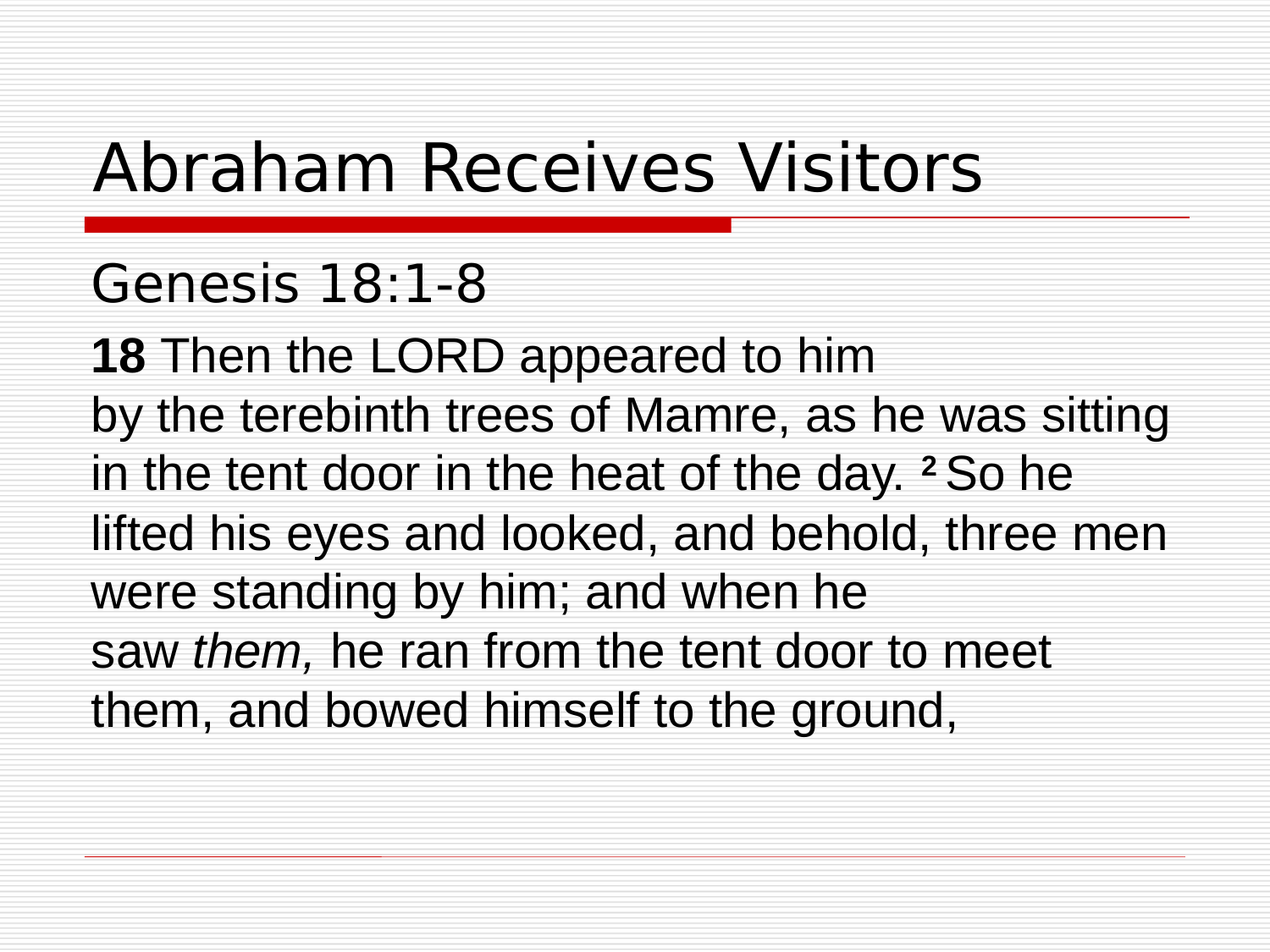

# Abraham Receives Visitors
Genesis 18:1-8
18 Then the Lord appeared to him by the terebinth trees of Mamre, as he was sitting in the tent door in the heat of the day. 2 So he lifted his eyes and looked, and behold, three men were standing by him; and when he saw them, he ran from the tent door to meet them, and bowed himself to the ground,